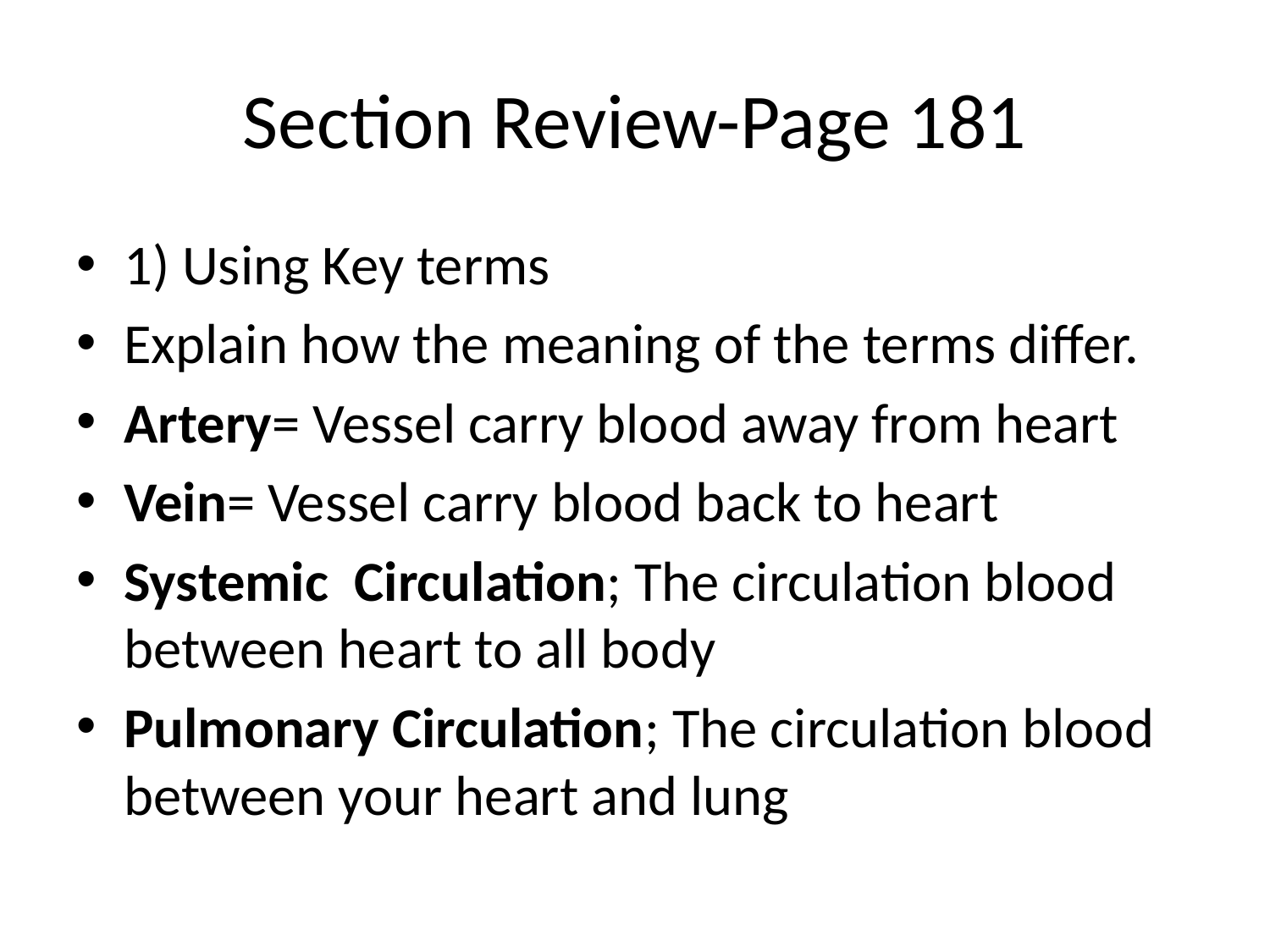

# Section Review-Page 181
1) Using Key terms
Explain how the meaning of the terms differ.
Artery= Vessel carry blood away from heart
Vein= Vessel carry blood back to heart
Systemic  Circulation; The circulation blood between heart to all body
Pulmonary Circulation; The circulation blood between your heart and lung